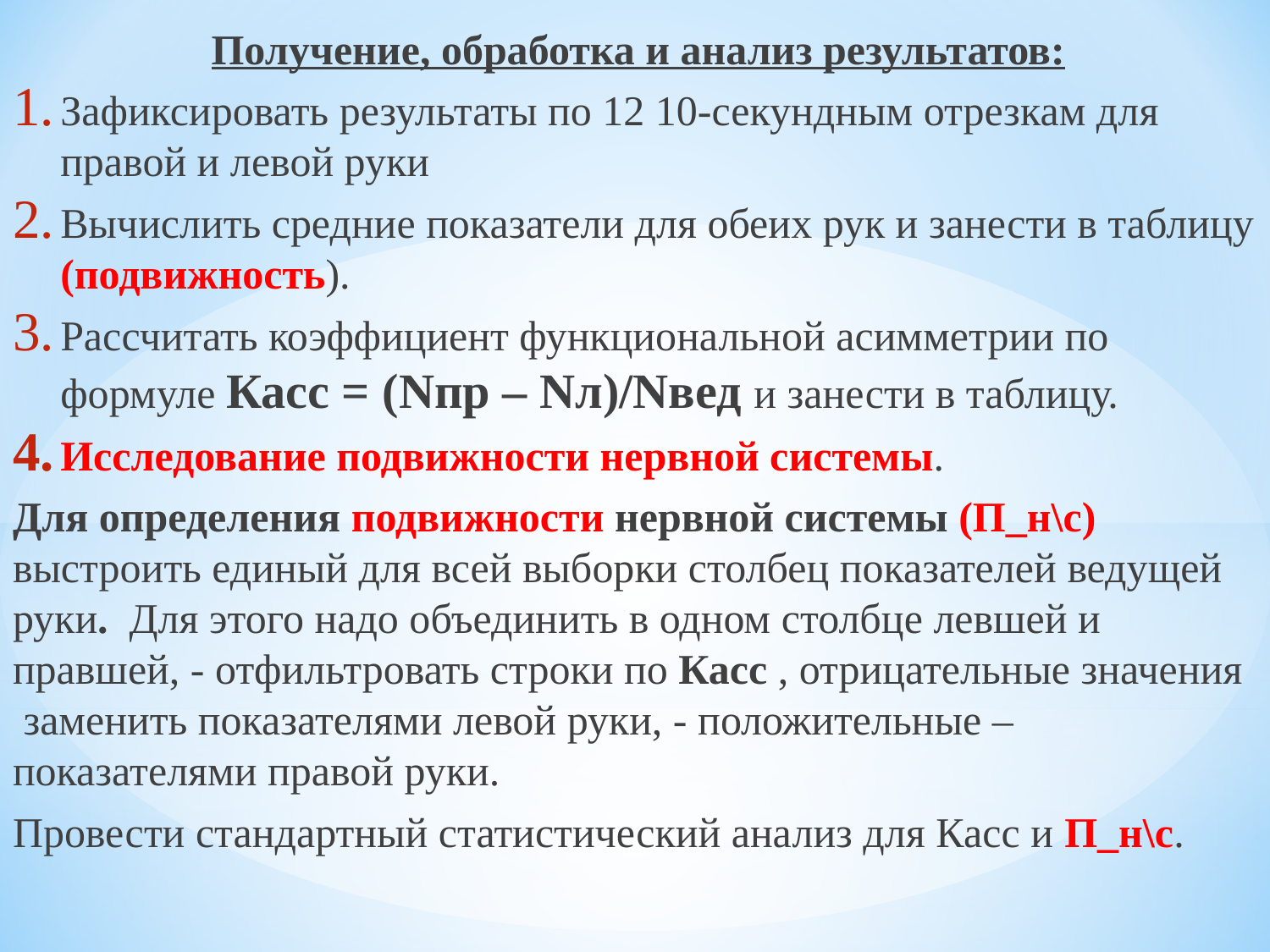

Получение, обработка и анализ результатов:
Зафиксировать результаты по 12 10-секундным отрезкам для правой и левой руки
Вычислить средние показатели для обеих рук и занести в таблицу (подвижность).
Рассчитать коэффициент функциональной асимметрии по формуле Касс = (Nпр – Nл)/Nвед и занести в таблицу.
Исследование подвижности нервной системы.
Для определения подвижности нервной системы (П_н\с) выстроить единый для всей выборки столбец показателей ведущей руки.  Для этого надо объединить в одном столбце левшей и правшей, - отфильтровать строки по Касс , отрицательные значения   заменить показателями левой руки, - положительные – показателями правой руки.
Провести стандартный статистический анализ для Касс и П_н\с.